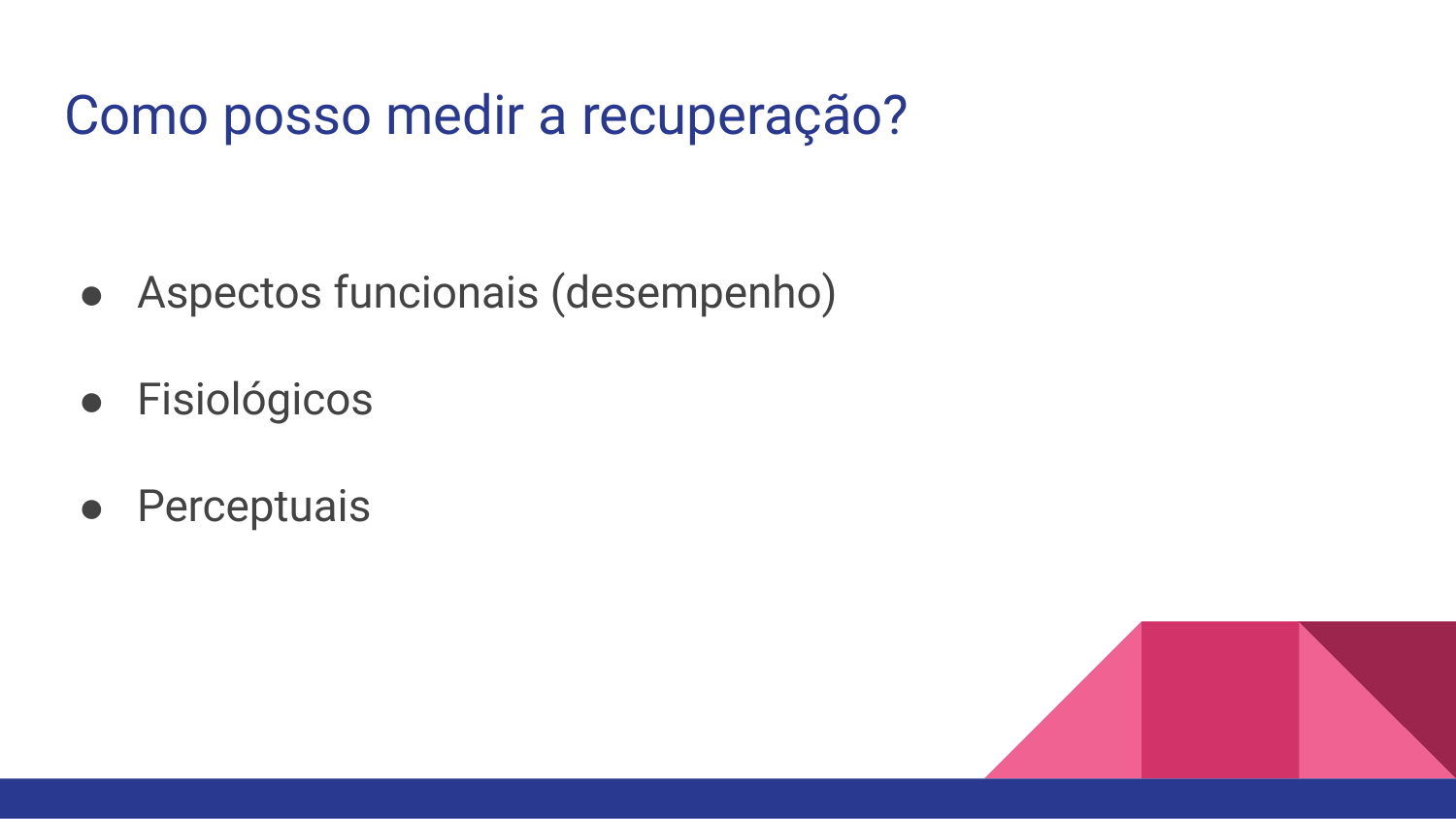

# Como posso medir a recuperação?
Aspectos funcionais (desempenho)
Fisiológicos
Perceptuais